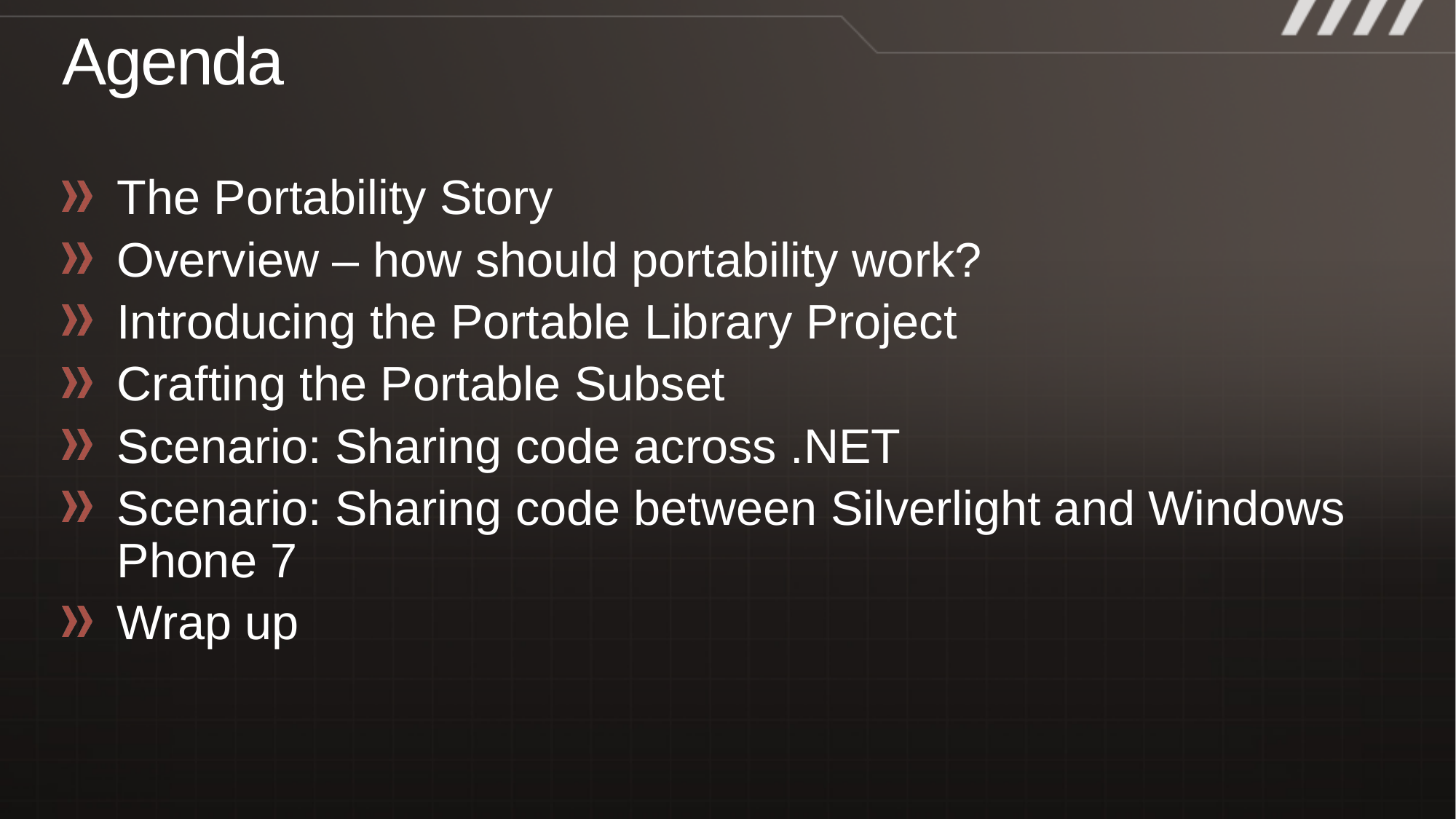

# Agenda
The Portability Story
Overview – how should portability work?
Introducing the Portable Library Project
Crafting the Portable Subset
Scenario: Sharing code across .NET
Scenario: Sharing code between Silverlight and Windows Phone 7
Wrap up